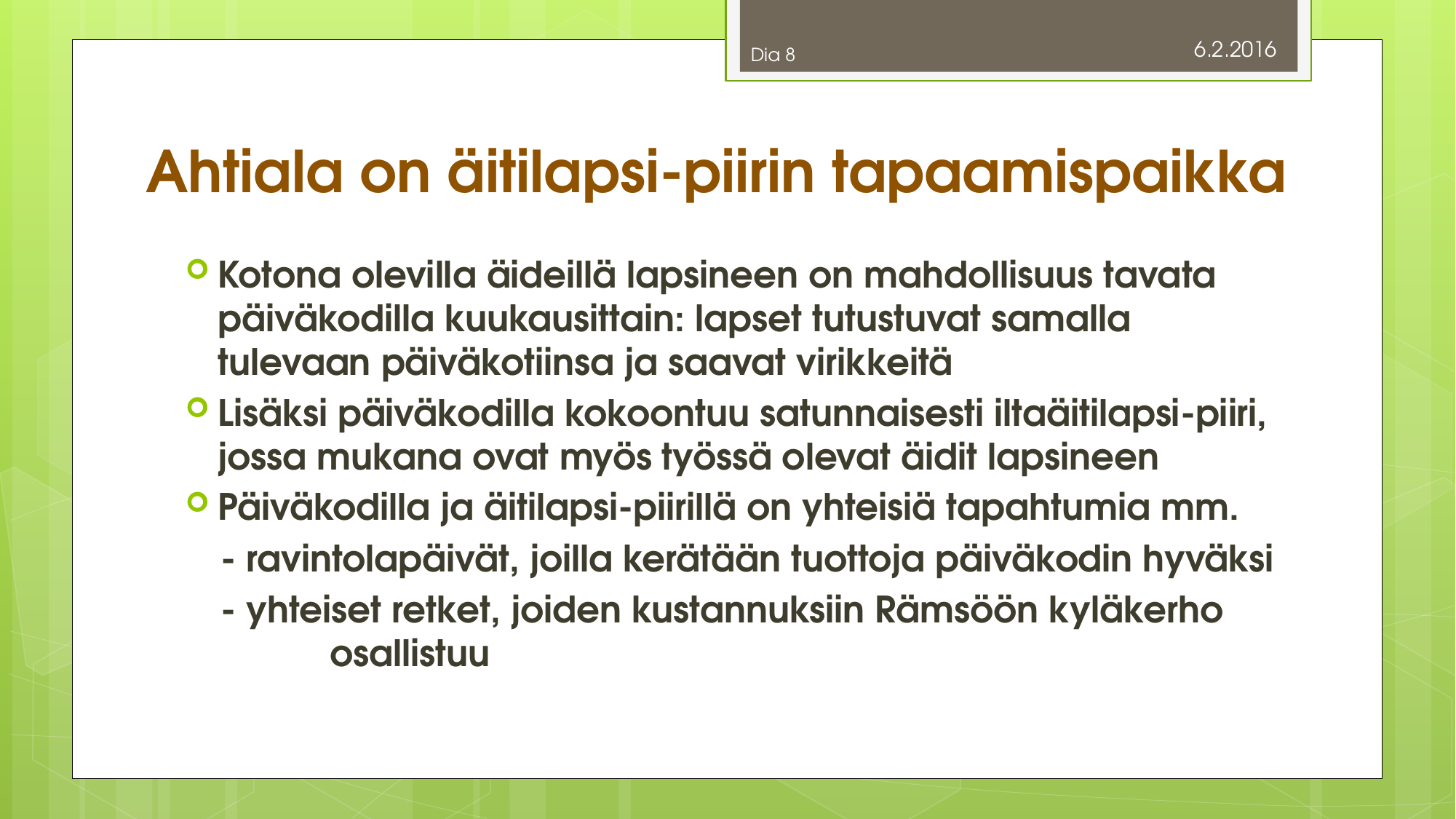

Dia 8
6.2.2016
# Ahtiala on äitilapsi-piirin tapaamispaikka
Kotona olevilla äideillä lapsineen on mahdollisuus tavata päiväkodilla kuukausittain: lapset tutustuvat samalla tulevaan päiväkotiinsa ja saavat virikkeitä
Lisäksi päiväkodilla kokoontuu satunnaisesti iltaäitilapsi-piiri, jossa mukana ovat myös työssä olevat äidit lapsineen
Päiväkodilla ja äitilapsi-piirillä on yhteisiä tapahtumia mm.
- ravintolapäivät, joilla kerätään tuottoja päiväkodin hyväksi
- yhteiset retket, joiden kustannuksiin Rämsöön kyläkerho  	osallistuu